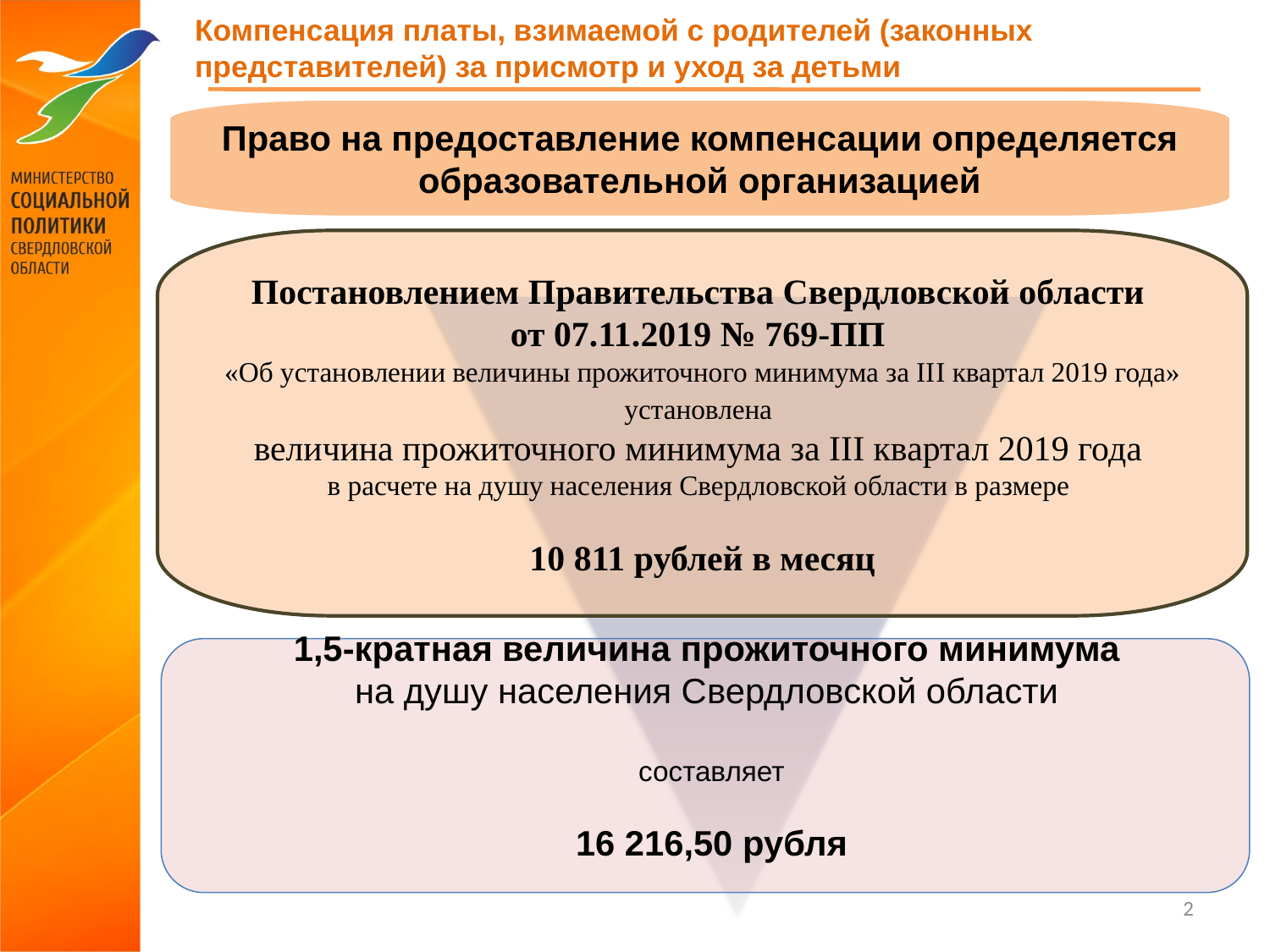

Компенсация платы, взимаемой с родителей (законных представителей) за присмотр и уход за детьми
Право на предоставление компенсации определяется образовательной организацией
Постановлением Правительства Свердловской области
от 07.11.2019 № 769-ПП
«Об установлении величины прожиточного минимума за III квартал 2019 года» установлена
величина прожиточного минимума за III квартал 2019 года
в расчете на душу населения Свердловской области в размере

10 811 рублей в месяц
1,5-кратная величина прожиточного минимума
на душу населения Свердловской области

составляет

16 216,50 рубля

2
3